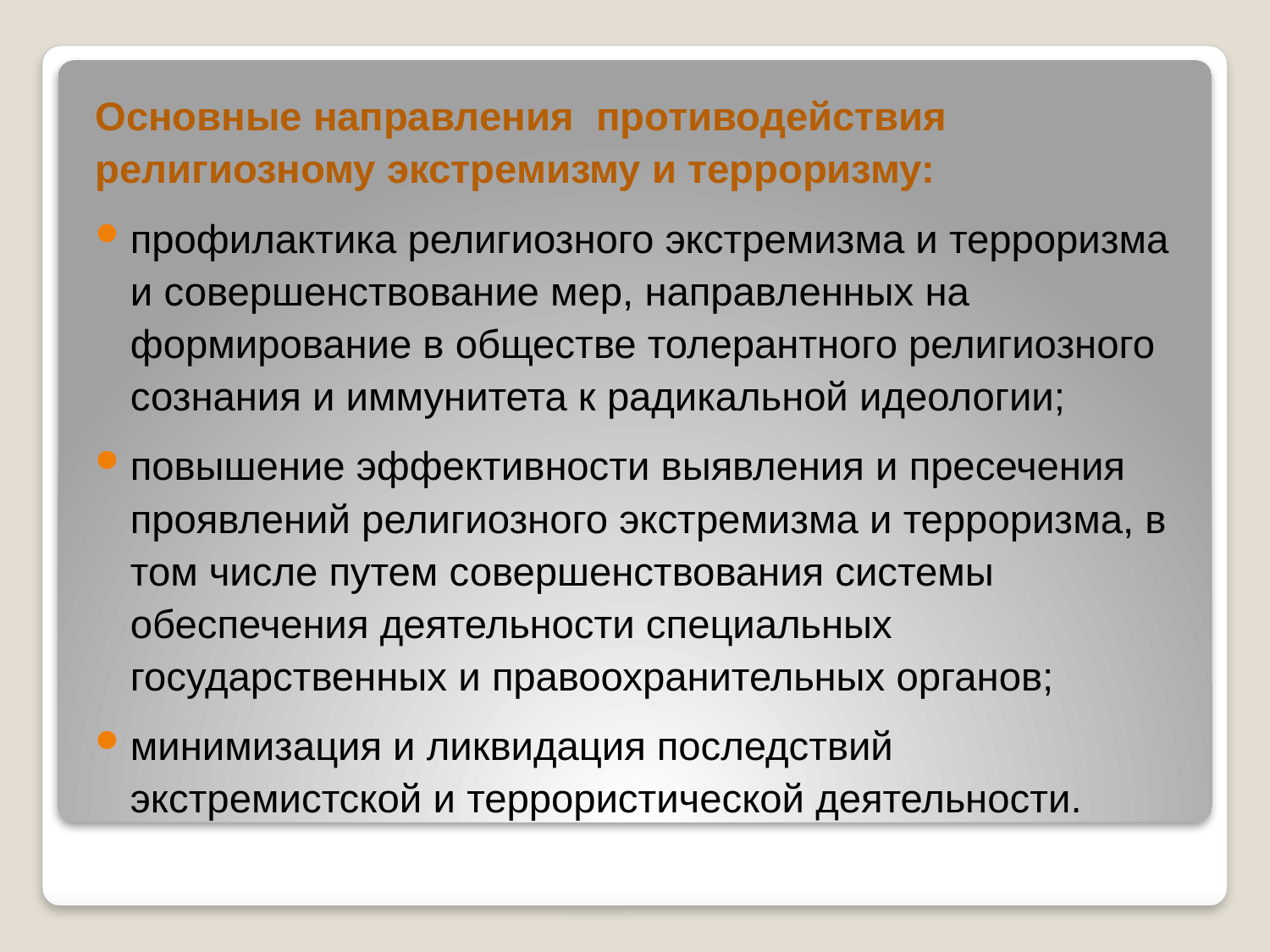

Основные направления  противодействия религиозному экстремизму и терроризму:
профилактика религиозного экстремизма и терроризма и совершенствование мер, направленных на формирование в обществе толерантного религиозного сознания и иммунитета к радикальной идеологии;
повышение эффективности выявления и пресечения проявлений религиозного экстремизма и терроризма, в том числе путем совершенствования системы обеспечения деятельности специальных государственных и правоохранительных органов;
минимизация и ликвидация последствий экстремистской и террористической деятельности.